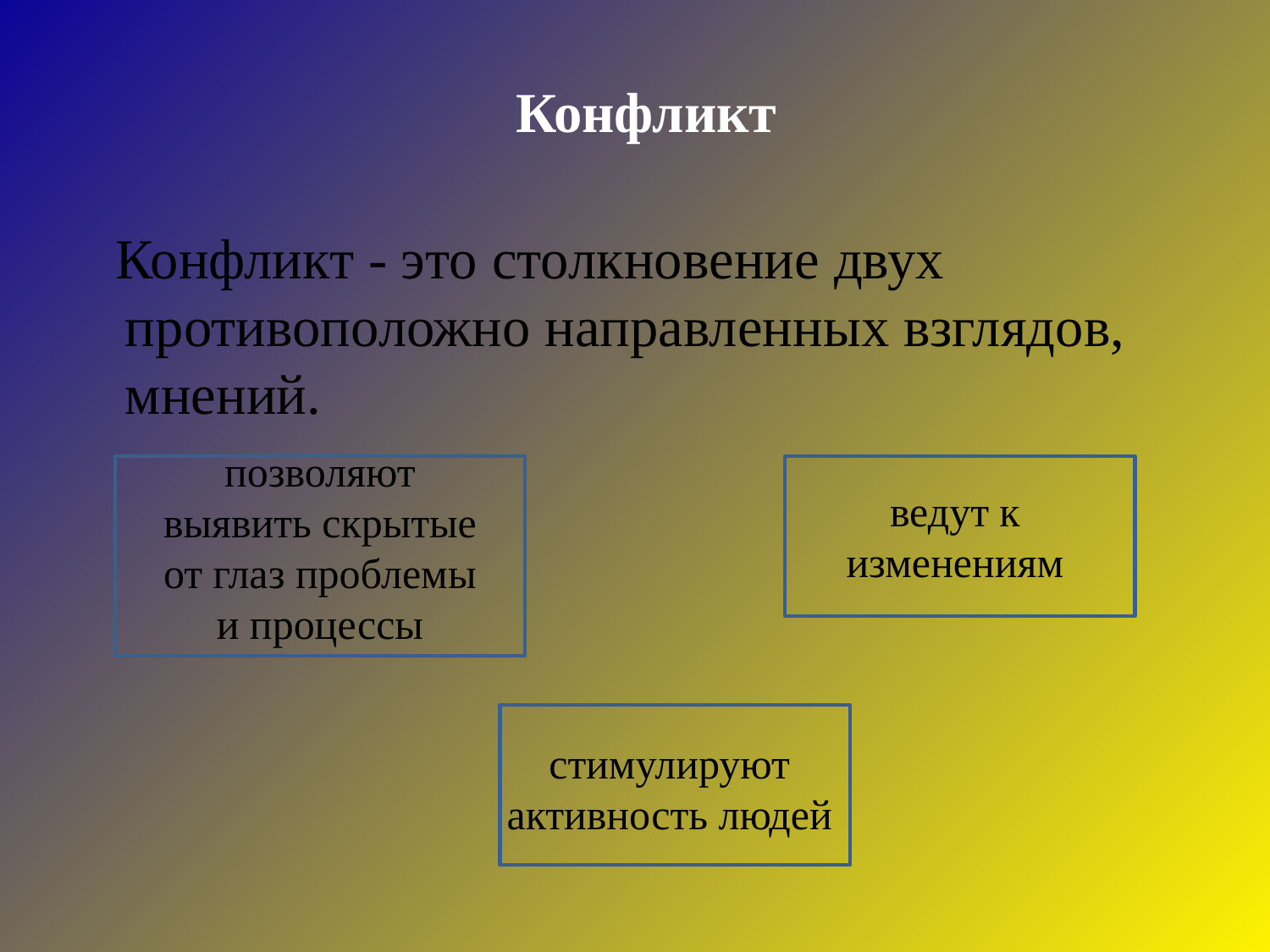

# Конфликт
   Конфликт - это столкновение двух противоположно направленных взглядов, мнений.

позволяют выявить скрытые от глаз проблемы и процессы

ведут к изменениям

стимулируют активность людей